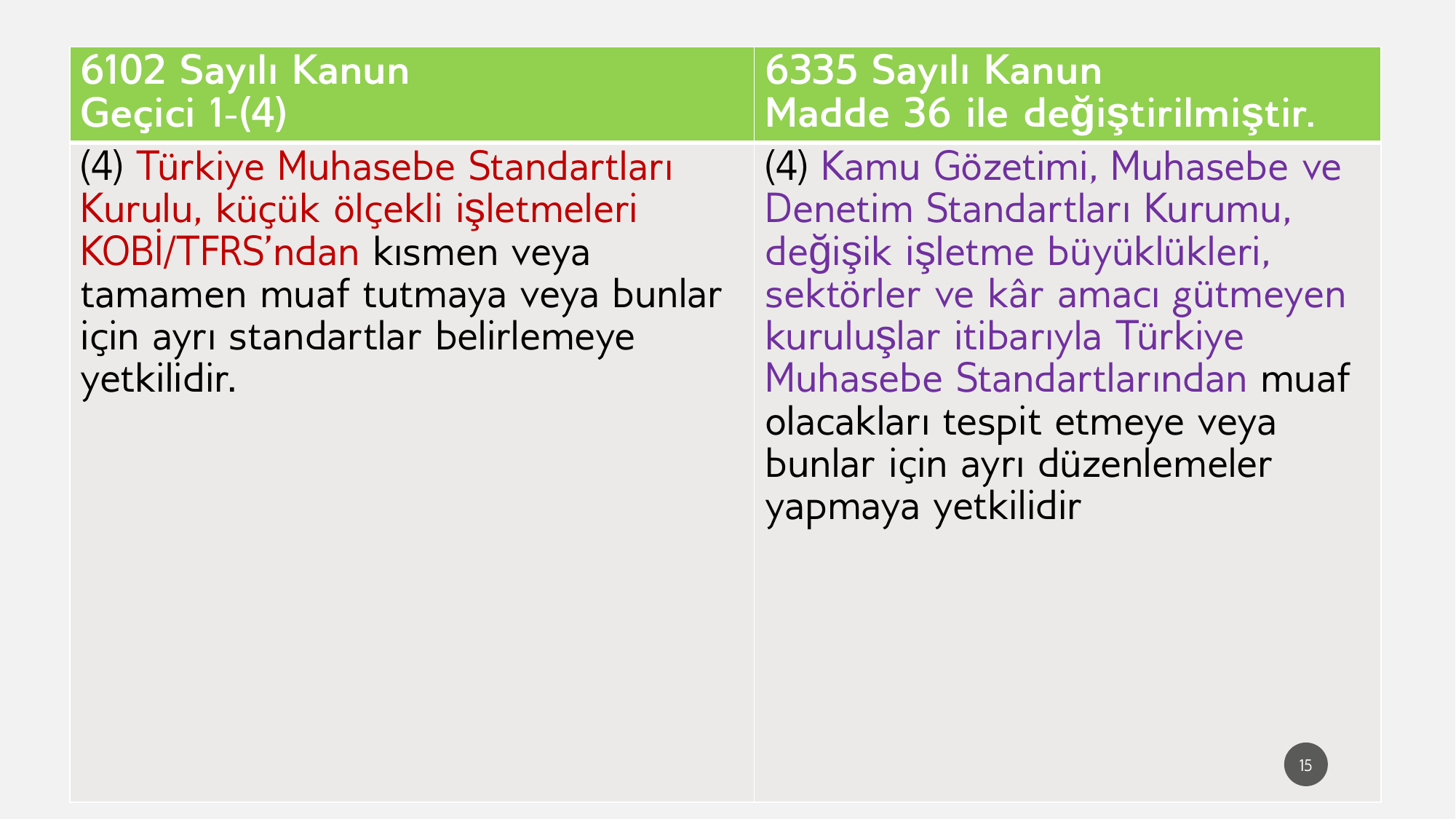

| 6102 Sayılı Kanun Geçici 1-(4) | 6335 Sayılı Kanun Madde 36 ile değiştirilmiştir. |
| --- | --- |
| (4) Türkiye Muhasebe Standartları Kurulu, küçük ölçekli işletmeleri KOBİ/TFRS’ndan kısmen veya tamamen muaf tutmaya veya bunlar için ayrı standartlar belirlemeye yetkilidir. | (4) Kamu Gözetimi, Muhasebe ve Denetim Standartları Kurumu, değişik işletme büyüklükleri, sektörler ve kâr amacı gütmeyen kuruluşlar itibarıyla Türkiye Muhasebe Standartlarından muaf olacakları tespit etmeye veya bunlar için ayrı düzenlemeler yapmaya yetkilidir |
15